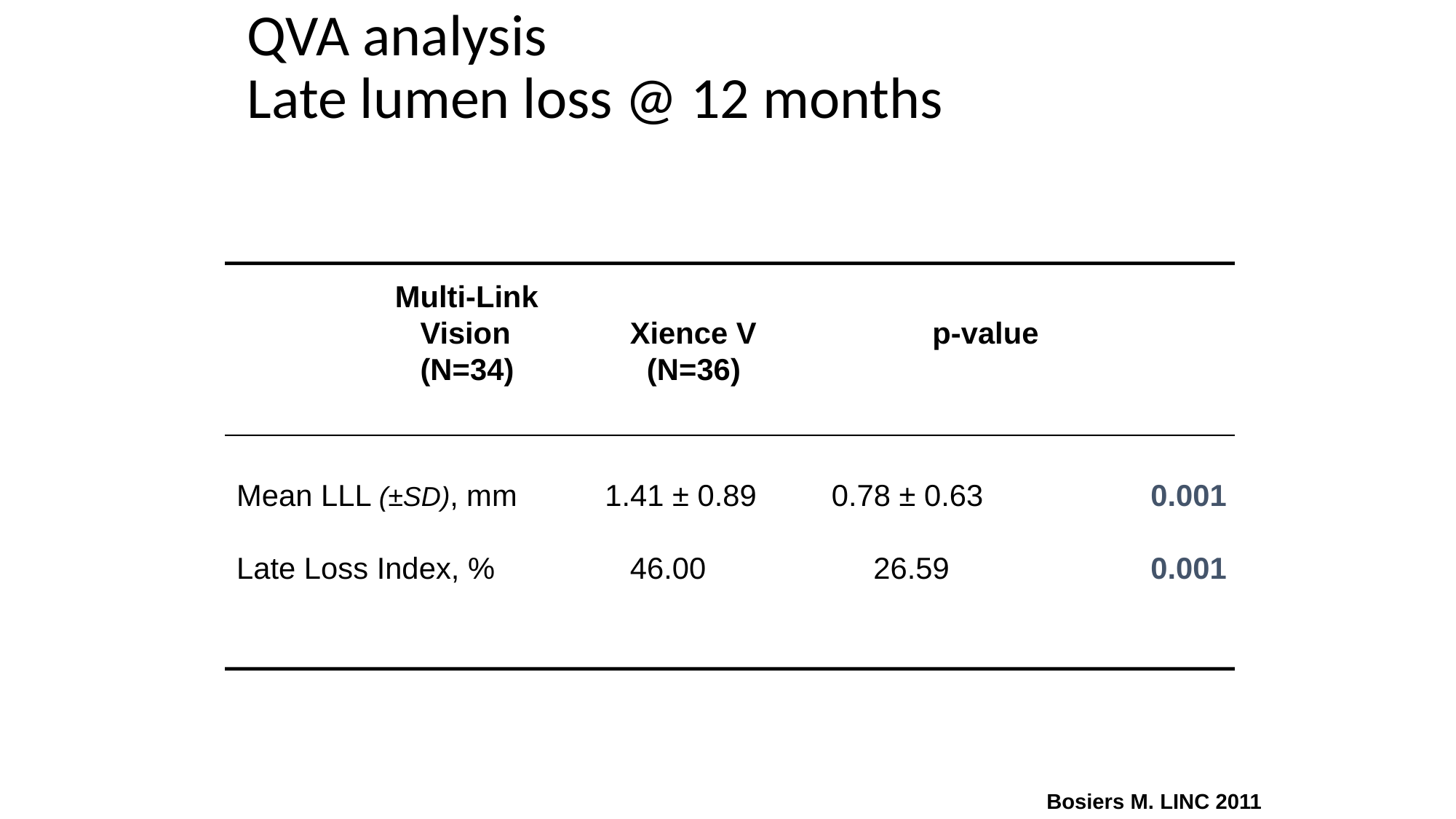

# QVA analysis Late lumen loss @ 12 months

 		 Multi-Link
		    Vision	   Xience V		p-value
		    (N=34)	     (N=36)

Mean LLL (±SD), mm 	1.41 ± 0.89 	 0.78 ± 0.63		0.001

Late Loss Index, %  	   46.00 	      26.59		0.001

Bosiers M. LINC 2011